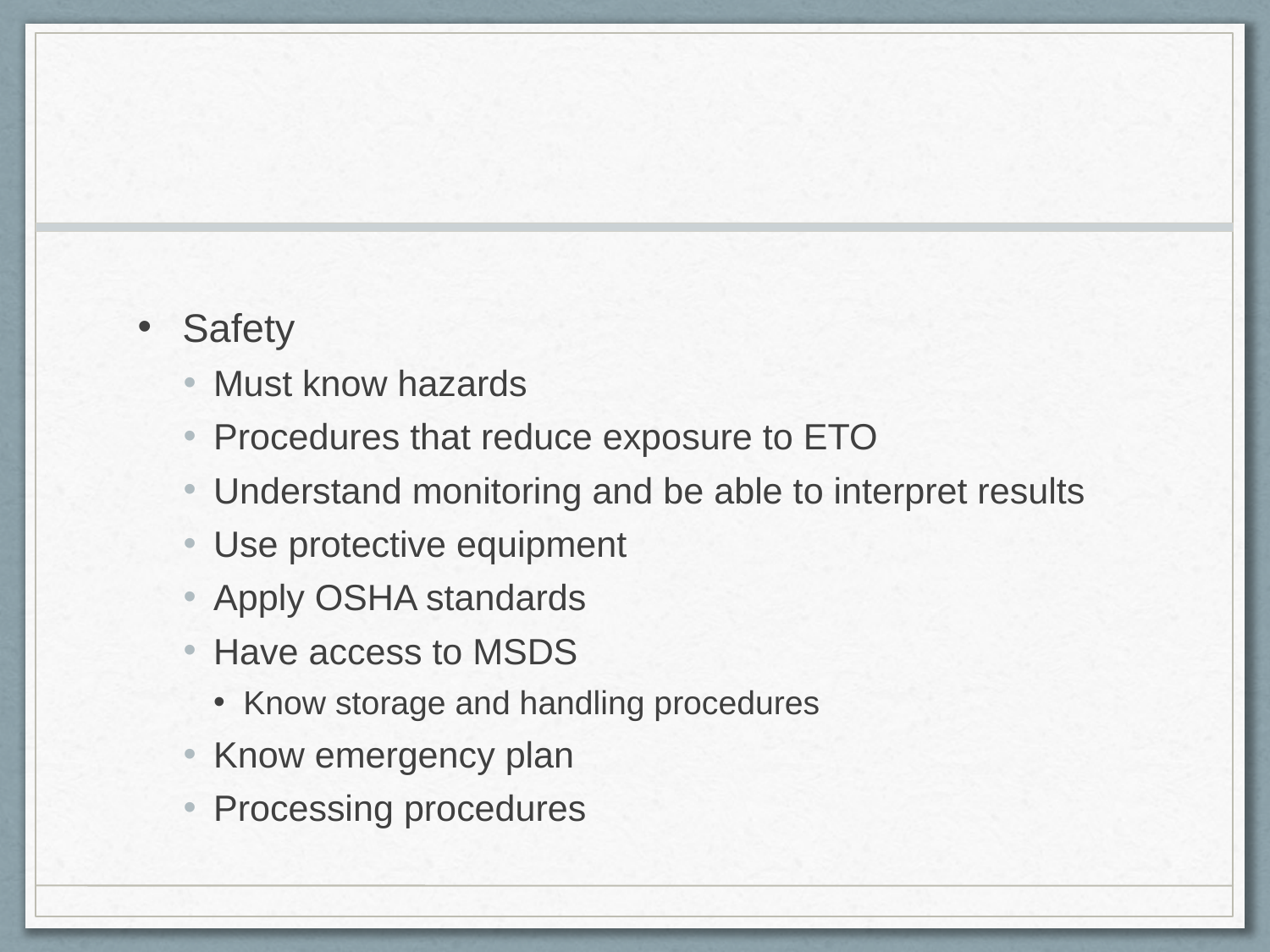

#
Safety
Must know hazards
Procedures that reduce exposure to ETO
Understand monitoring and be able to interpret results
Use protective equipment
Apply OSHA standards
Have access to MSDS
Know storage and handling procedures
Know emergency plan
Processing procedures